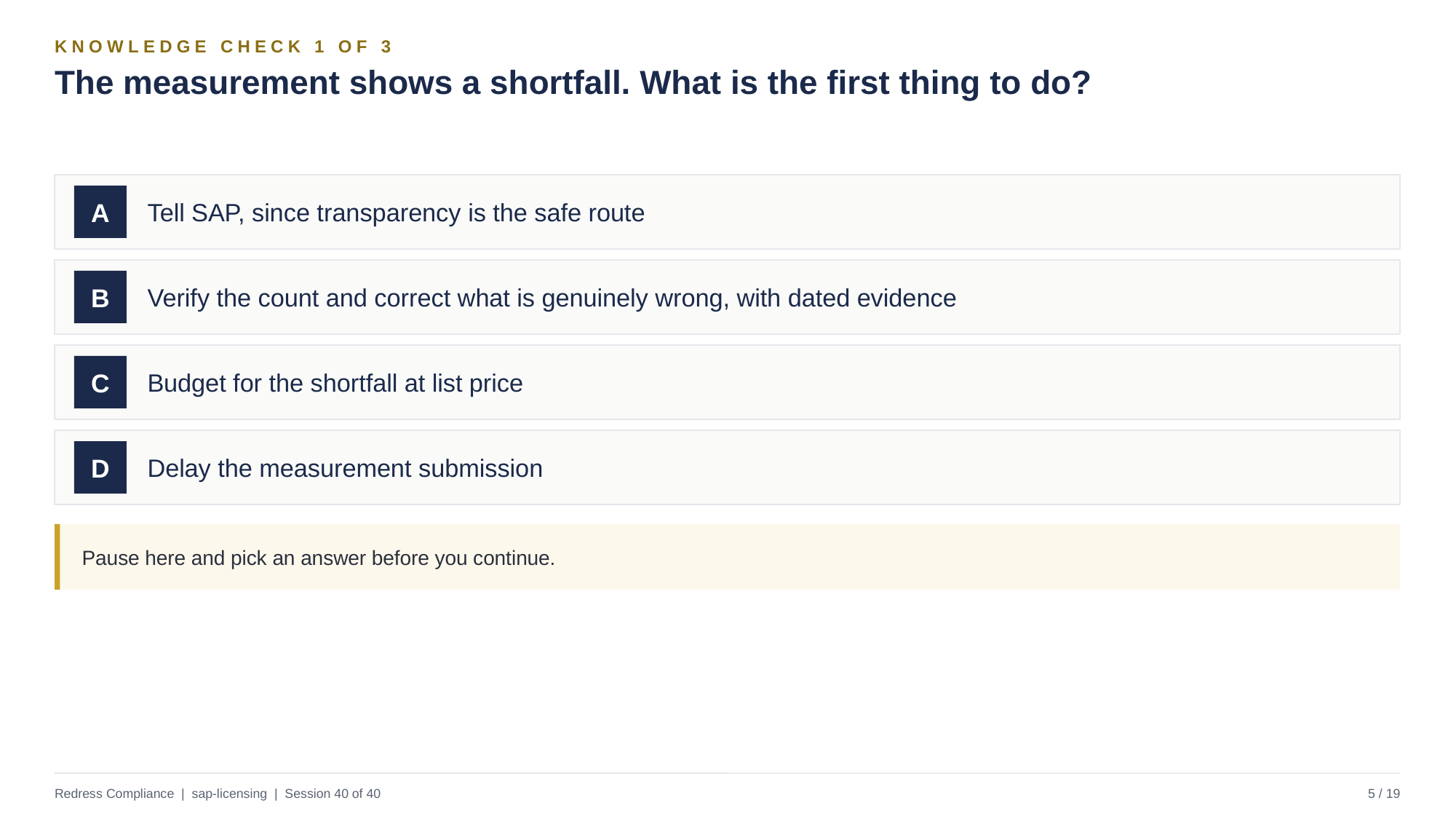

KNOWLEDGE CHECK 1 OF 3
The measurement shows a shortfall. What is the first thing to do?

Tell SAP, since transparency is the safe route

A

Verify the count and correct what is genuinely wrong, with dated evidence

B

Budget for the shortfall at list price

C

Delay the measurement submission

D

Pause here and pick an answer before you continue.

Redress Compliance  |  sap-licensing  |  Session 40 of 40
5 / 19